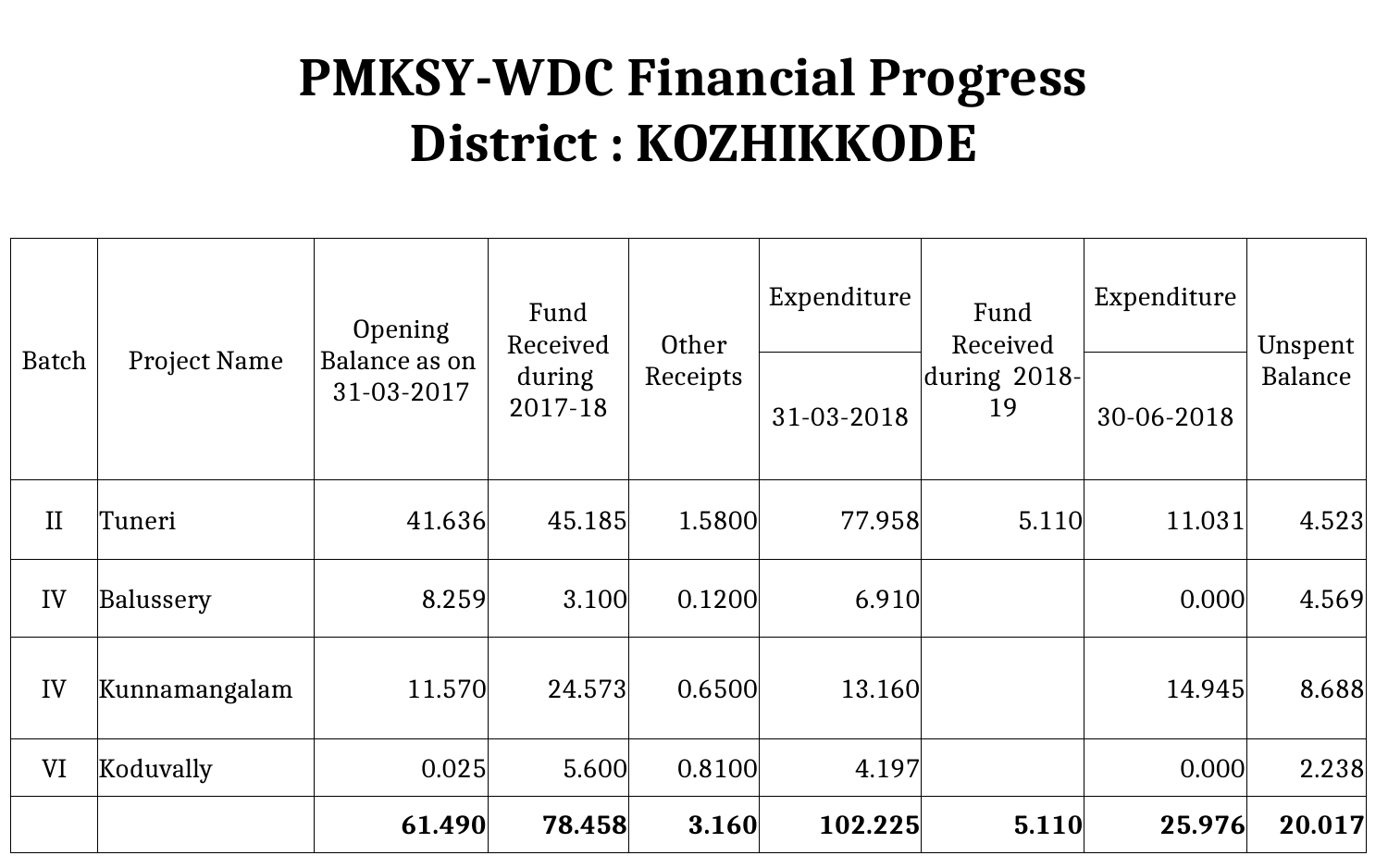

# PMKSY-WDC Financial Progress District : KOZHIKKODE
| Batch | Project Name | Opening Balance as on 31-03-2017 | Fund Received during 2017-18 | Other Receipts | Expenditure | Fund Received during 2018-19 | Expenditure | Unspent Balance |
| --- | --- | --- | --- | --- | --- | --- | --- | --- |
|  |  |  |  |  | 31-03-2018 |  | 30-06-2018 |  |
| II | Tuneri | 41.636 | 45.185 | 1.5800 | 77.958 | 5.110 | 11.031 | 4.523 |
| IV | Balussery | 8.259 | 3.100 | 0.1200 | 6.910 |  | 0.000 | 4.569 |
| IV | Kunnamangalam | 11.570 | 24.573 | 0.6500 | 13.160 |  | 14.945 | 8.688 |
| VI | Koduvally | 0.025 | 5.600 | 0.8100 | 4.197 |  | 0.000 | 2.238 |
|  |  | 61.490 | 78.458 | 3.160 | 102.225 | 5.110 | 25.976 | 20.017 |